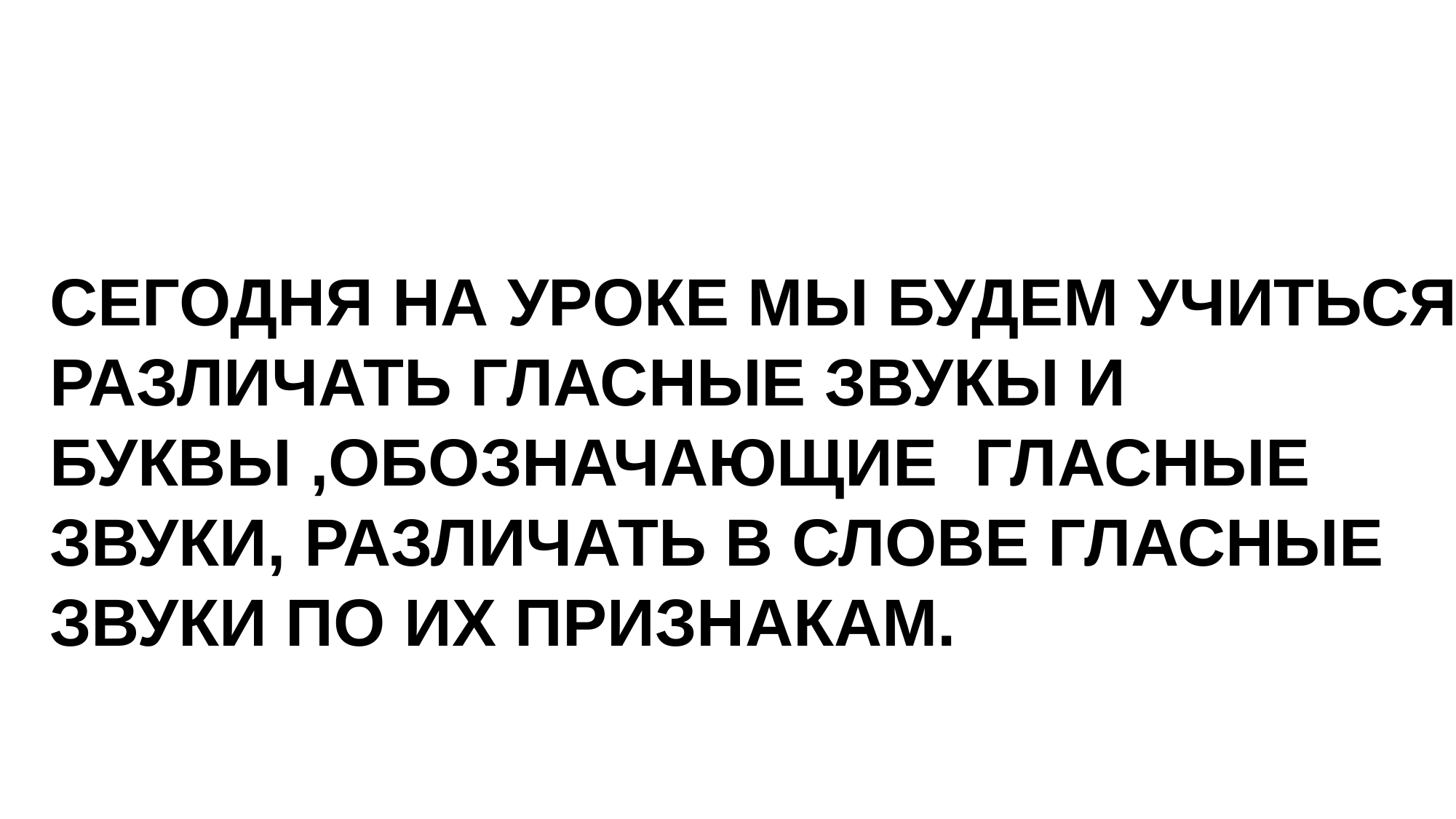

СЕГОДНЯ НА УРОКЕ МЫ БУДЕМ УЧИТЬСЯ РАЗЛИЧАТЬ ГЛАСНЫЕ ЗВУКЫ И БУКВЫ ,ОБОЗНАЧАЮЩИЕ  ГЛАСНЫЕ ЗВУКИ, РАЗЛИЧАТЬ В СЛОВЕ ГЛАСНЫЕ ЗВУКИ ПО ИХ ПРИЗНАКАМ.